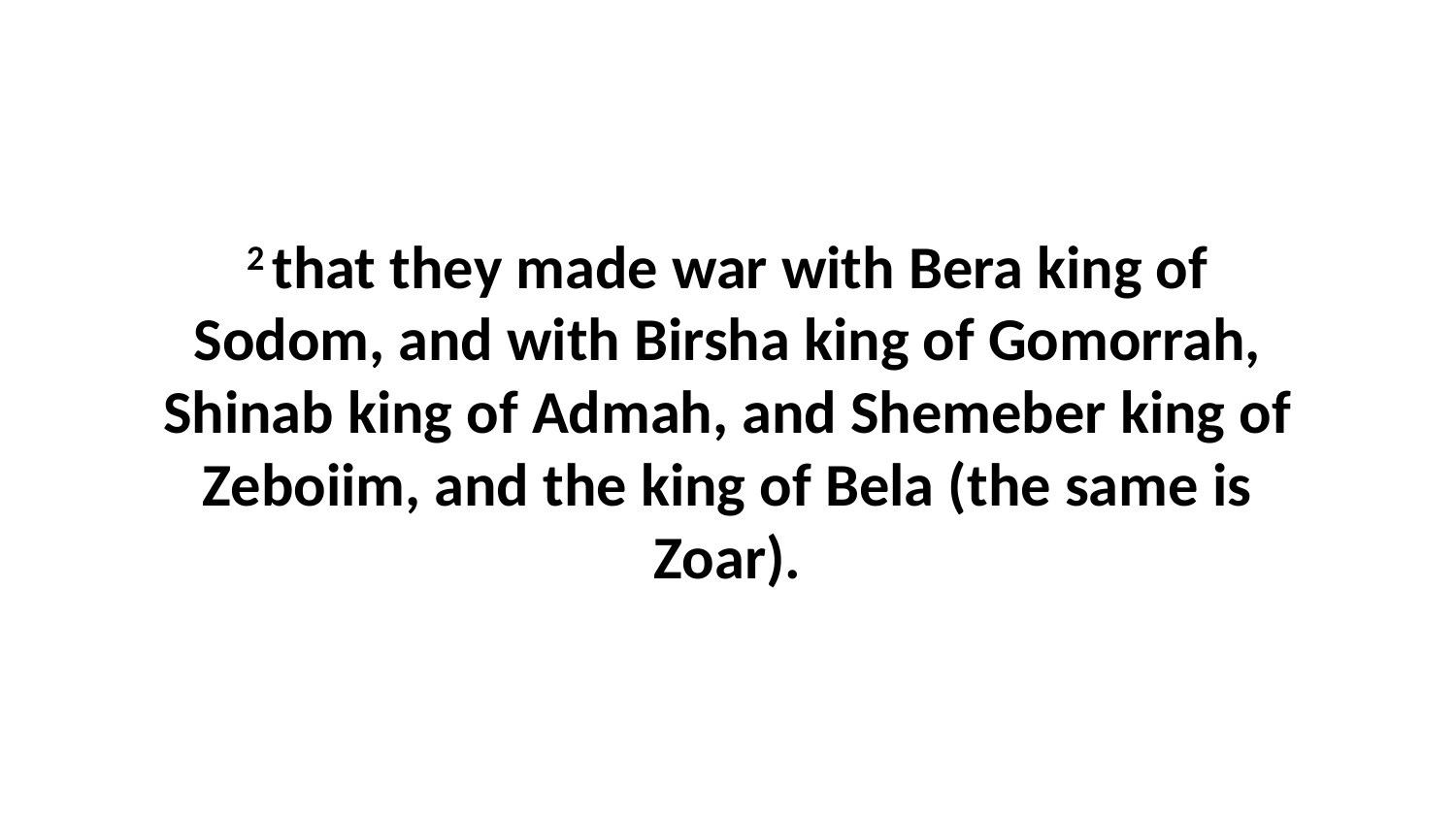

2 that they made war with Bera king of Sodom, and with Birsha king of Gomorrah, Shinab king of Admah, and Shemeber king of Zeboiim, and the king of Bela (the same is Zoar).